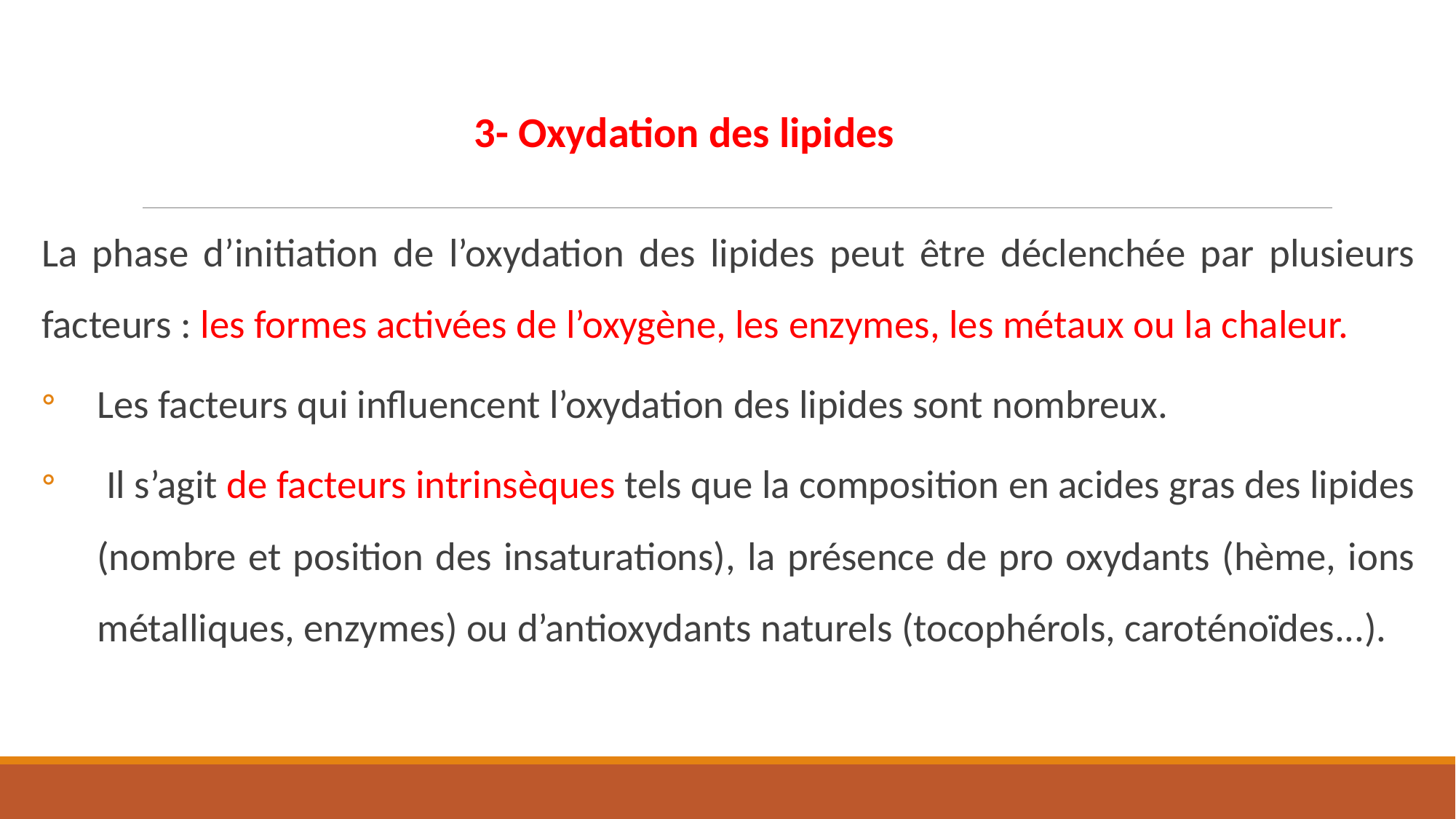

3- Oxydation des lipides
La phase d’initiation de l’oxydation des lipides peut être déclenchée par plusieurs facteurs : les formes activées de l’oxygène, les enzymes, les métaux ou la chaleur.
Les facteurs qui influencent l’oxydation des lipides sont nombreux.
 Il s’agit de facteurs intrinsèques tels que la composition en acides gras des lipides (nombre et position des insaturations), la présence de pro oxydants (hème, ions métalliques, enzymes) ou d’antioxydants naturels (tocophérols, caroténoïdes...).